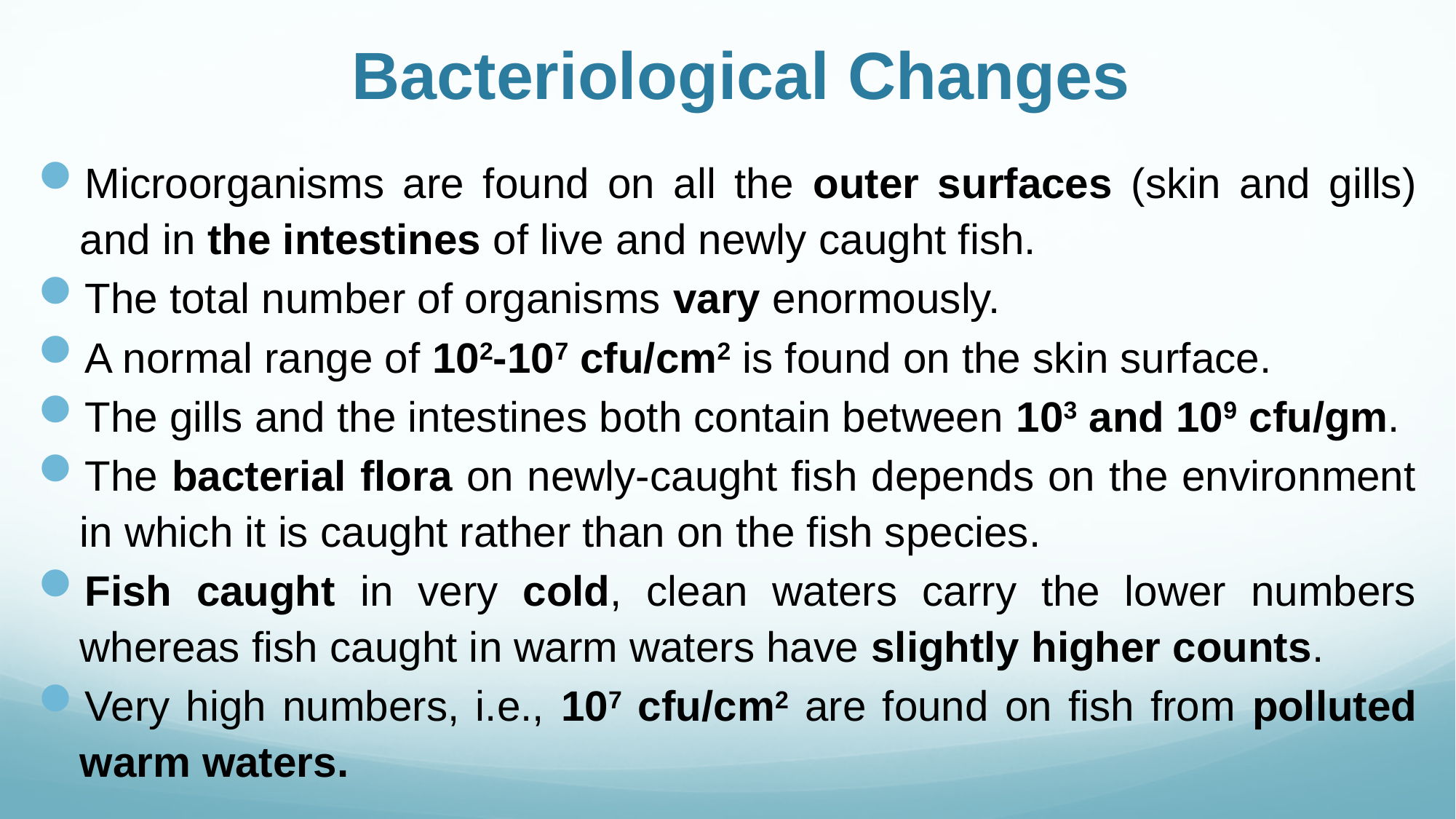

# Bacteriological Changes
Microorganisms are found on all the outer surfaces (skin and gills) and in the intestines of live and newly caught fish.
The total number of organisms vary enormously.
A normal range of 102-107 cfu/cm2 is found on the skin surface.
The gills and the intestines both contain between 103 and 109 cfu/gm.
The bacterial flora on newly-caught fish depends on the environment in which it is caught rather than on the fish species.
Fish caught in very cold, clean waters carry the lower numbers whereas fish caught in warm waters have slightly higher counts.
Very high numbers, i.e., 107 cfu/cm2 are found on fish from polluted warm waters.